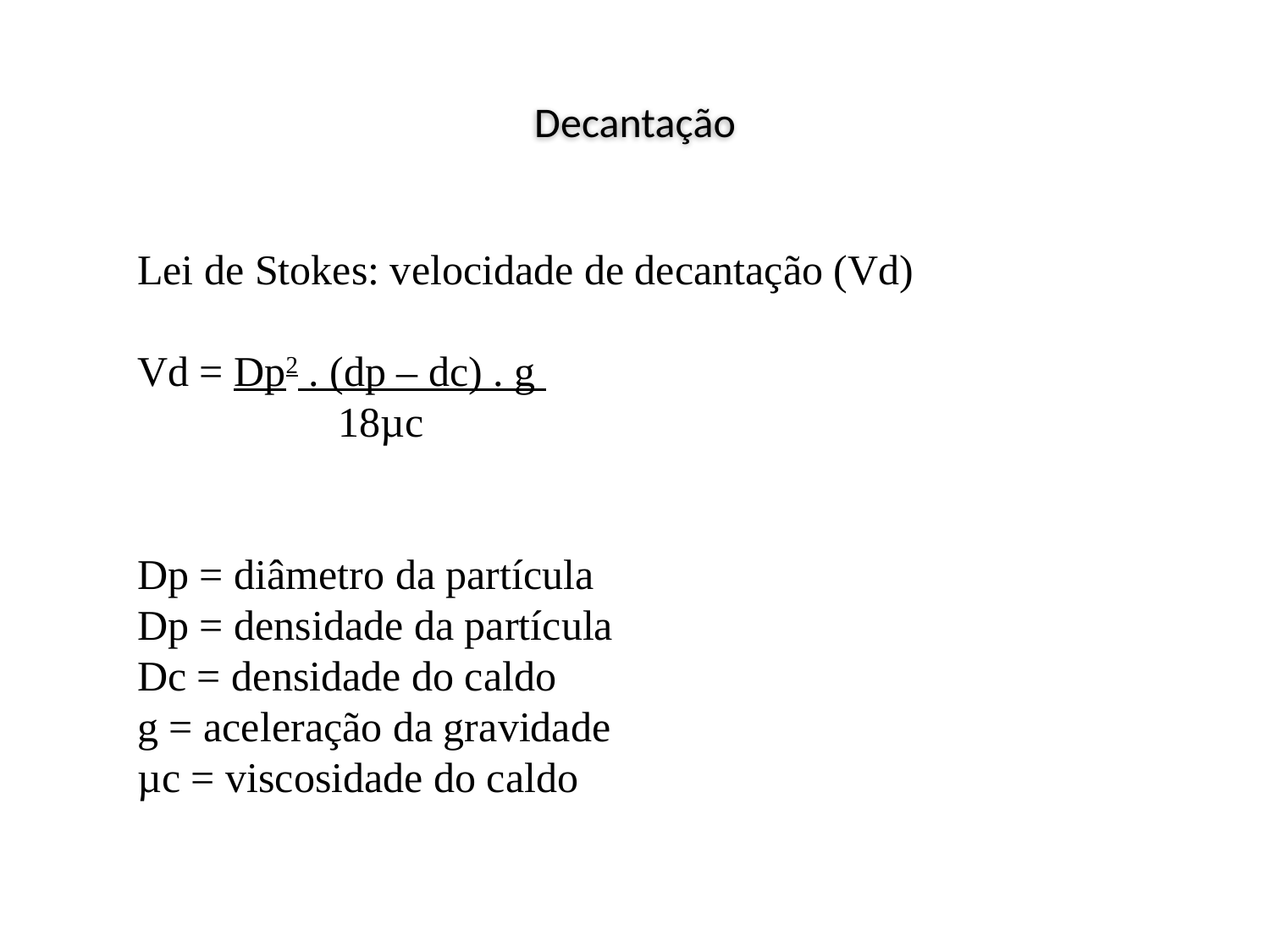

Decantação
Lei de Stokes: velocidade de decantação (Vd)

Vd = Dp2 . (dp – dc) . g
                   18µc

Dp = diâmetro da partícula
Dp = densidade da partícula
Dc = densidade do caldo
g = aceleração da gravidade
µc = viscosidade do caldo